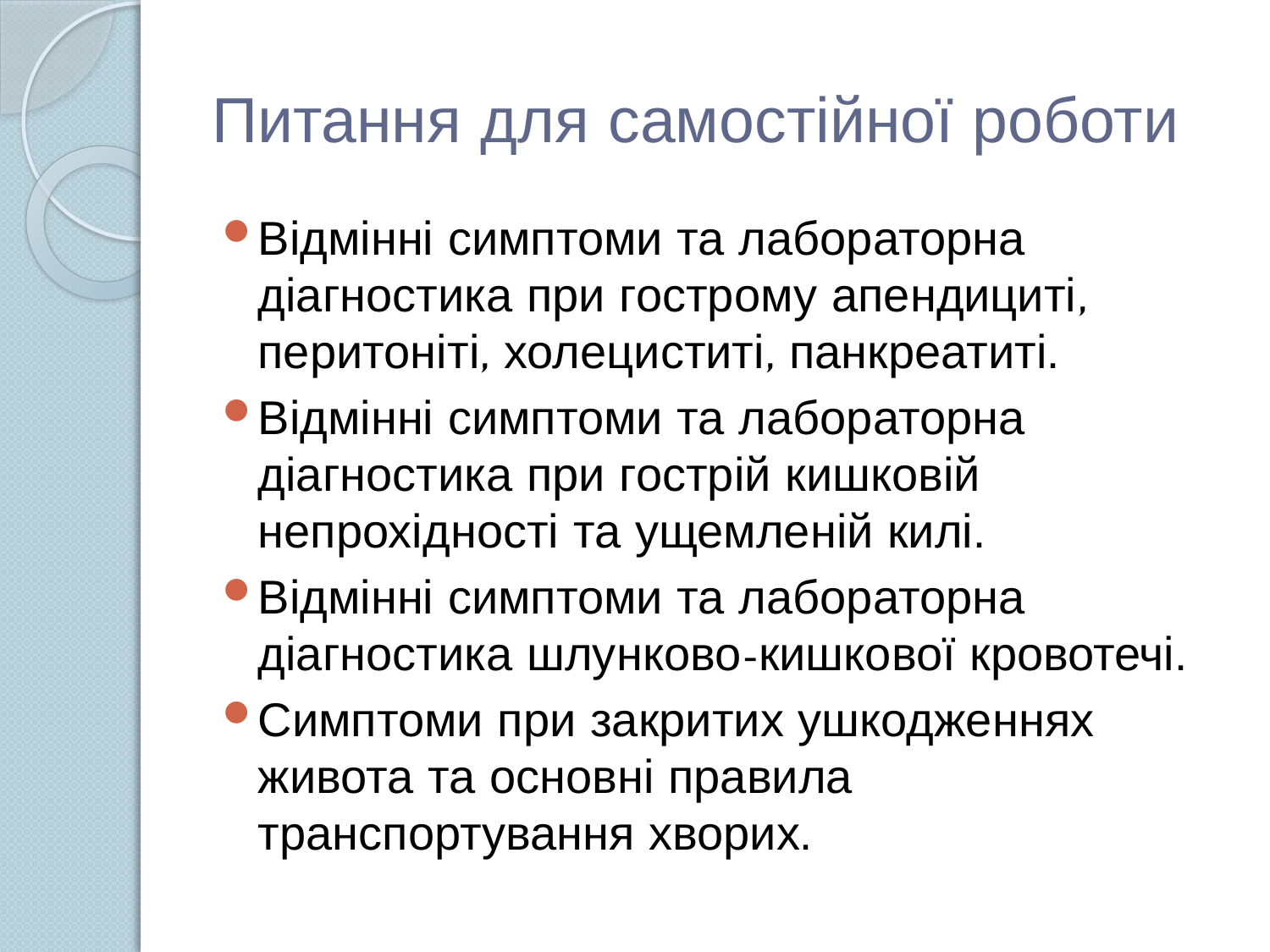

# Питання для самостійної роботи
Відмінні симптоми та лабораторна діагностика при гострому апендициті, перитоніті, холециститі, панкреатиті.
Відмінні симптоми та лабораторна діагностика при гострій кишковій непрохідності та ущемленій килі.
Відмінні симптоми та лабораторна діагностика шлунково-кишкової кровотечі.
Симптоми при закритих ушкодженнях живота та основні правила транспортування хворих.